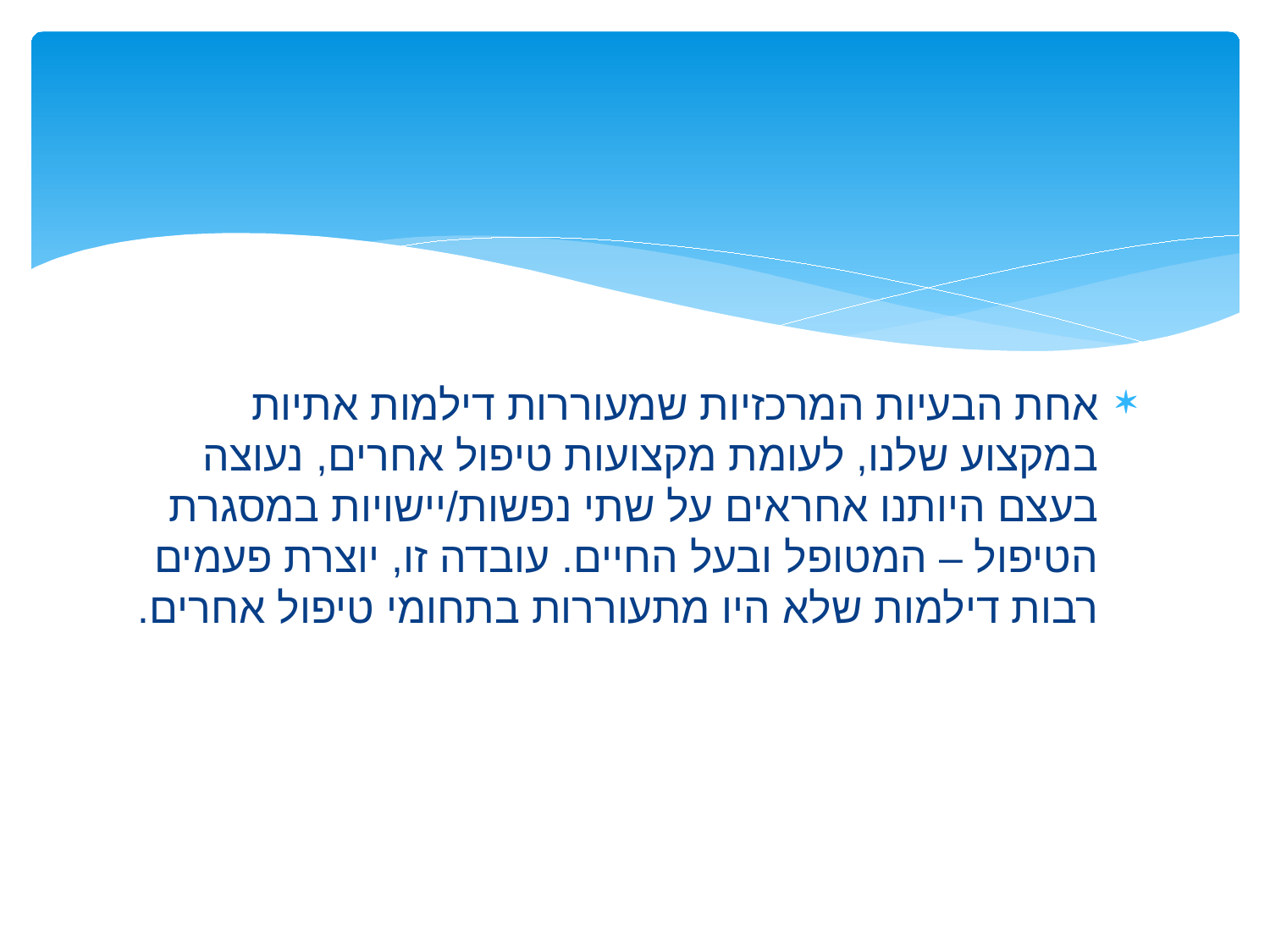

#
אחת הבעיות המרכזיות שמעוררות דילמות אתיות במקצוע שלנו, לעומת מקצועות טיפול אחרים, נעוצה בעצם היותנו אחראים על שתי נפשות/יישויות במסגרת הטיפול – המטופל ובעל החיים. עובדה זו, יוצרת פעמים רבות דילמות שלא היו מתעוררות בתחומי טיפול אחרים.